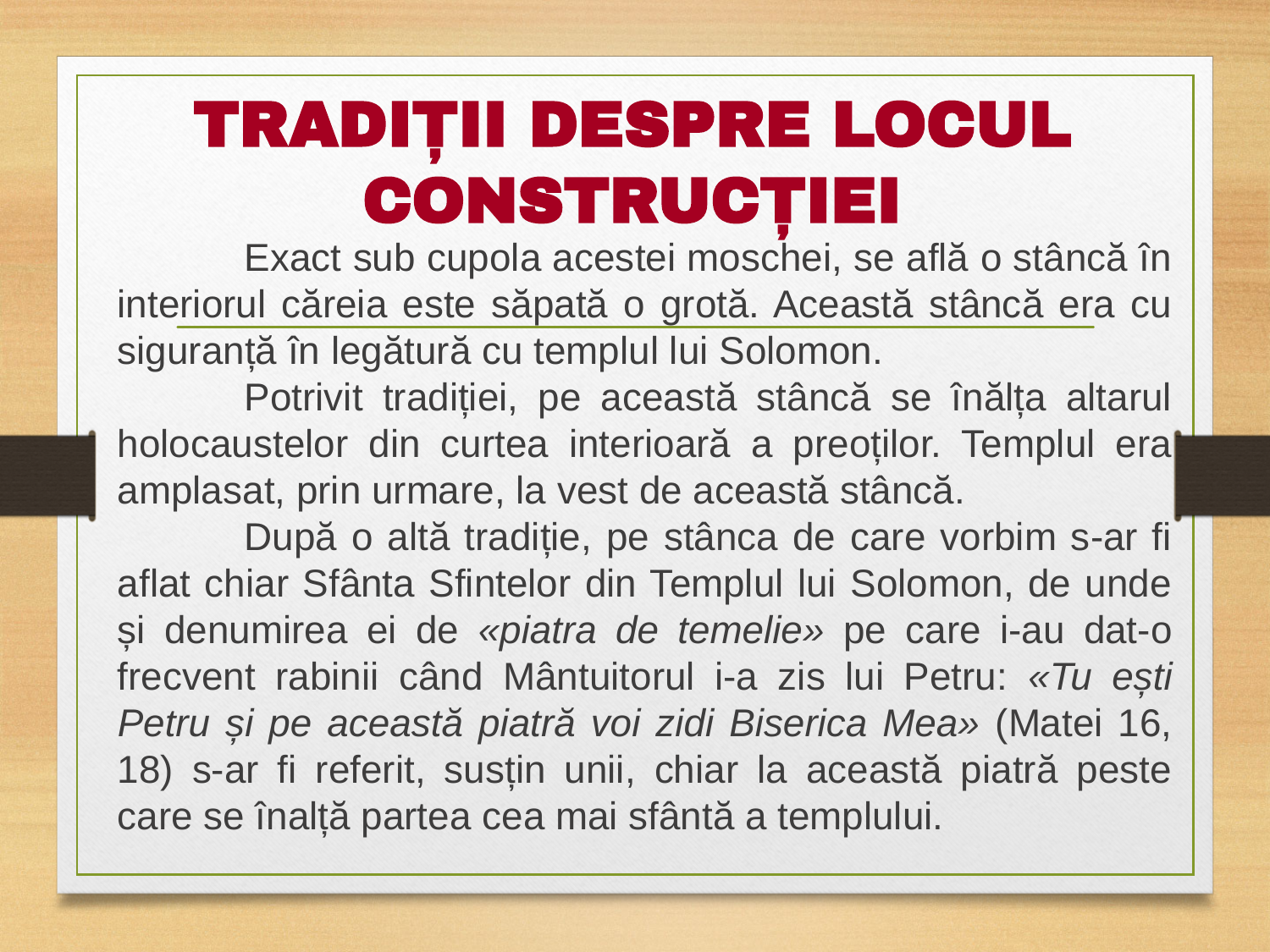

TRADIȚII DESPRE LOCUL CONSTRUCȚIEI
	Exact sub cupola acestei moschei, se află o stâncă în interiorul căreia este săpată o grotă. Această stâncă era cu siguranță în legătură cu templul lui Solomon.
	Potrivit tradiției, pe această stâncă se înălța altarul holocaustelor din curtea interioară a preoților. Templul era amplasat, prin urmare, la vest de această stâncă.
	După o altă tradiție, pe stânca de care vorbim s-ar fi aflat chiar Sfânta Sfintelor din Templul lui Solomon, de unde și denumirea ei de «piatra de temelie» pe care i-au dat-o frecvent rabinii când Mântuitorul i-a zis lui Petru: «Tu ești Petru și pe această piatră voi zidi Biserica Mea» (Matei 16, 18) s-ar fi referit, susțin unii, chiar la această piatră peste care se înalță partea cea mai sfântă a templului.